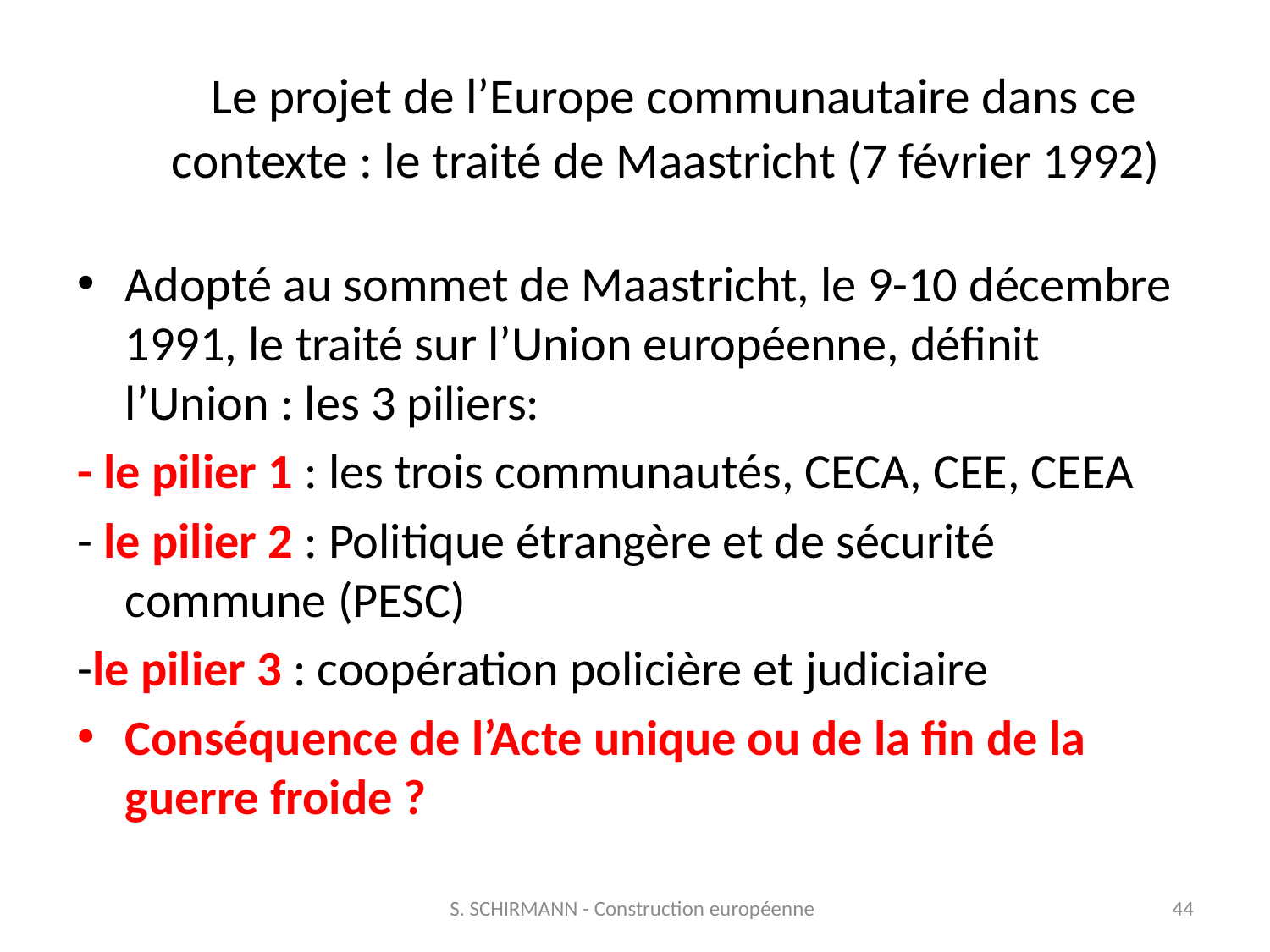

# Le projet de l’Europe communautaire dans ce contexte : le traité de Maastricht (7 février 1992)
Adopté au sommet de Maastricht, le 9-10 décembre 1991, le traité sur l’Union européenne, définit l’Union : les 3 piliers:
- le pilier 1 : les trois communautés, CECA, CEE, CEEA
- le pilier 2 : Politique étrangère et de sécurité commune (PESC)
-le pilier 3 : coopération policière et judiciaire
Conséquence de l’Acte unique ou de la fin de la guerre froide ?
S. SCHIRMANN - Construction européenne
44